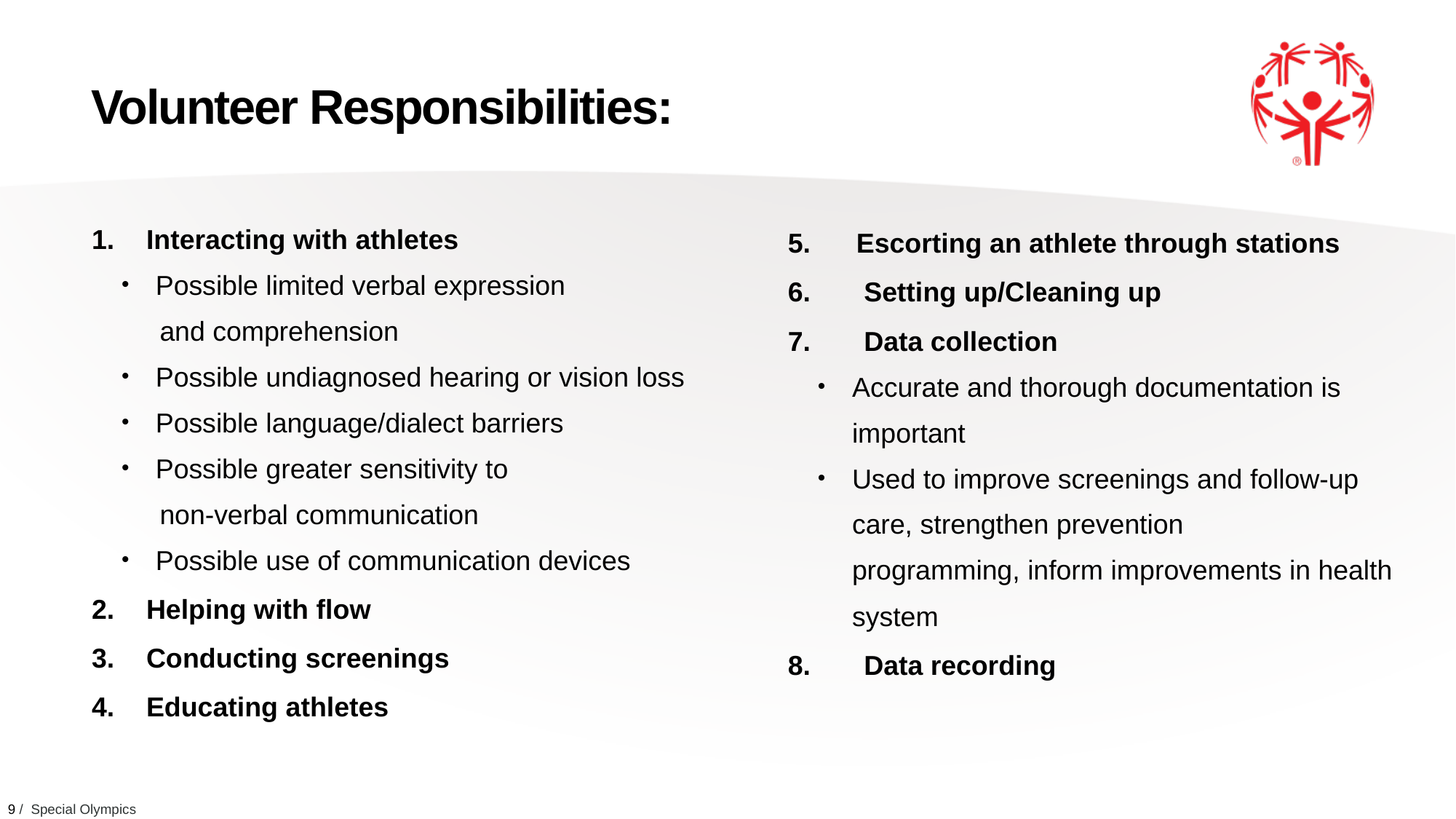

# Volunteer Responsibilities:

Interacting with athletes
Possible limited verbal expression
     and comprehension
Possible undiagnosed hearing or vision loss
Possible language/dialect barriers
Possible greater sensitivity to
     non-verbal communication
Possible use of communication devices
Helping with flow
Conducting screenings
Educating athletes
5.      Escorting an athlete through stations
6.       Setting up/Cleaning up
7.       Data collection
Accurate and thorough documentation is important
Used to improve screenings and follow-up care, strengthen prevention programming, inform improvements in health system
8.       Data recording
9 /  Special Olympics